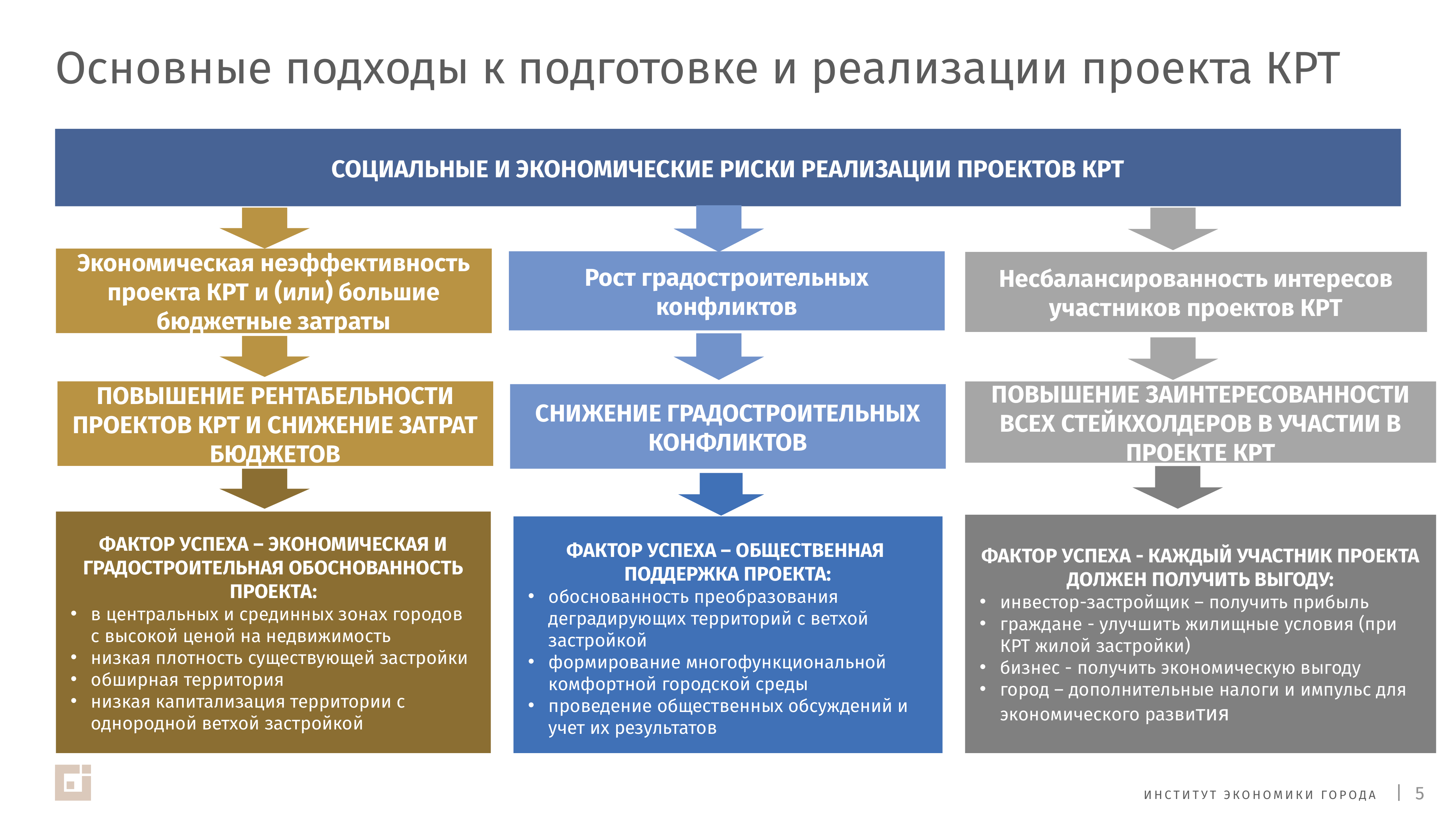

# Основные подходы к подготовке и реализации проекта КРТ
СОЦИАЛЬНЫЕ И ЭКОНОМИЧЕСКИЕ РИСКИ РЕАЛИЗАЦИИ ПРОЕКТОВ КРТ

Экономическая неэффективность проекта КРТ и (или) большие бюджетные затраты
Рост градостроительных конфликтов
Несбалансированность интересов участников проектов КРТ

ПОВЫШЕНИЕ РЕНТАБЕЛЬНОСТИ ПРОЕКТОВ КРТ И СНИЖЕНИЕ ЗАТРАТ БЮДЖЕТОВ
ПОВЫШЕНИЕ ЗАИНТЕРЕСОВАННОСТИ ВСЕХ СТЕЙКХОЛДЕРОВ В УЧАСТИИ В ПРОЕКТЕ КРТ
СНИЖЕНИЕ ГРАДОСТРОИТЕЛЬНЫХ КОНФЛИКТОВ

ФАКТОР УСПЕХА – ЭКОНОМИЧЕСКАЯ И ГРАДОСТРОИТЕЛЬНАЯ ОБОСНОВАННОСТЬ ПРОЕКТА:
в центральных и срединных зонах городов с высокой ценой на недвижимость
низкая плотность существующей застройки
обширная территория
низкая капитализация территории с однородной ветхой застройкой

ФАКТОР УСПЕХА - КАЖДЫЙ УЧАСТНИК ПРОЕКТА ДОЛЖЕН ПОЛУЧИТЬ ВЫГОДУ:
инвестор-застройщик – получить прибыль
граждане - улучшить жилищные условия (при КРТ жилой застройки)
бизнес - получить экономическую выгоду
город – дополнительные налоги и импульс для экономического развития

ФАКТОР УСПЕХА – ОБЩЕСТВЕННАЯ  ПОДДЕРЖКА ПРОЕКТА:
обоснованность преобразования деградирующих территорий с ветхой застройкой
формирование многофункциональной комфортной городской среды
проведение общественных обсуждений и учет их результатов